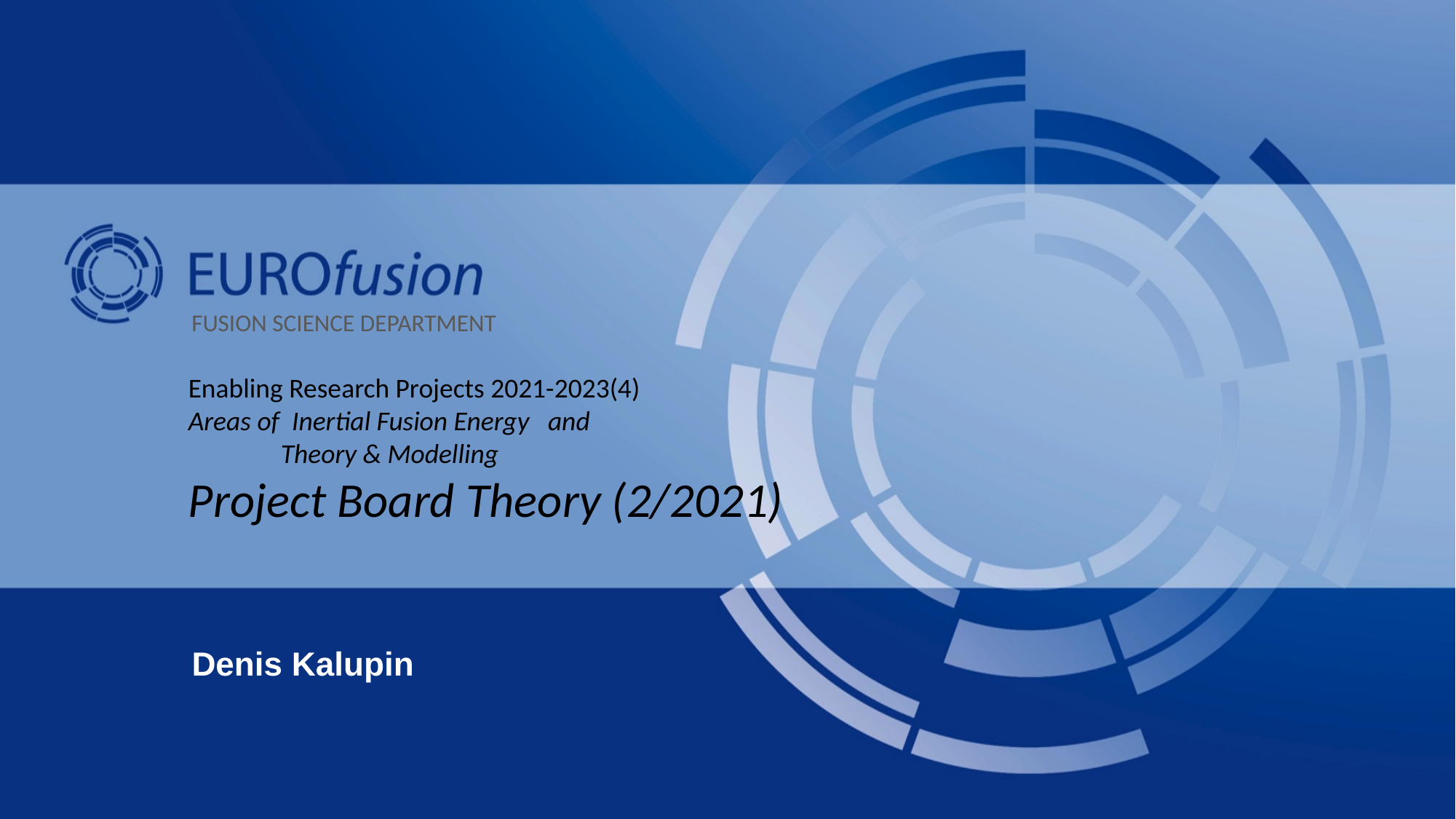

Enabling Research Projects 2021-2023(4)
Areas of  Inertial Fusion Energy   and
               Theory & Modelling
Project Board Theory (2/2021)
Denis Kalupin